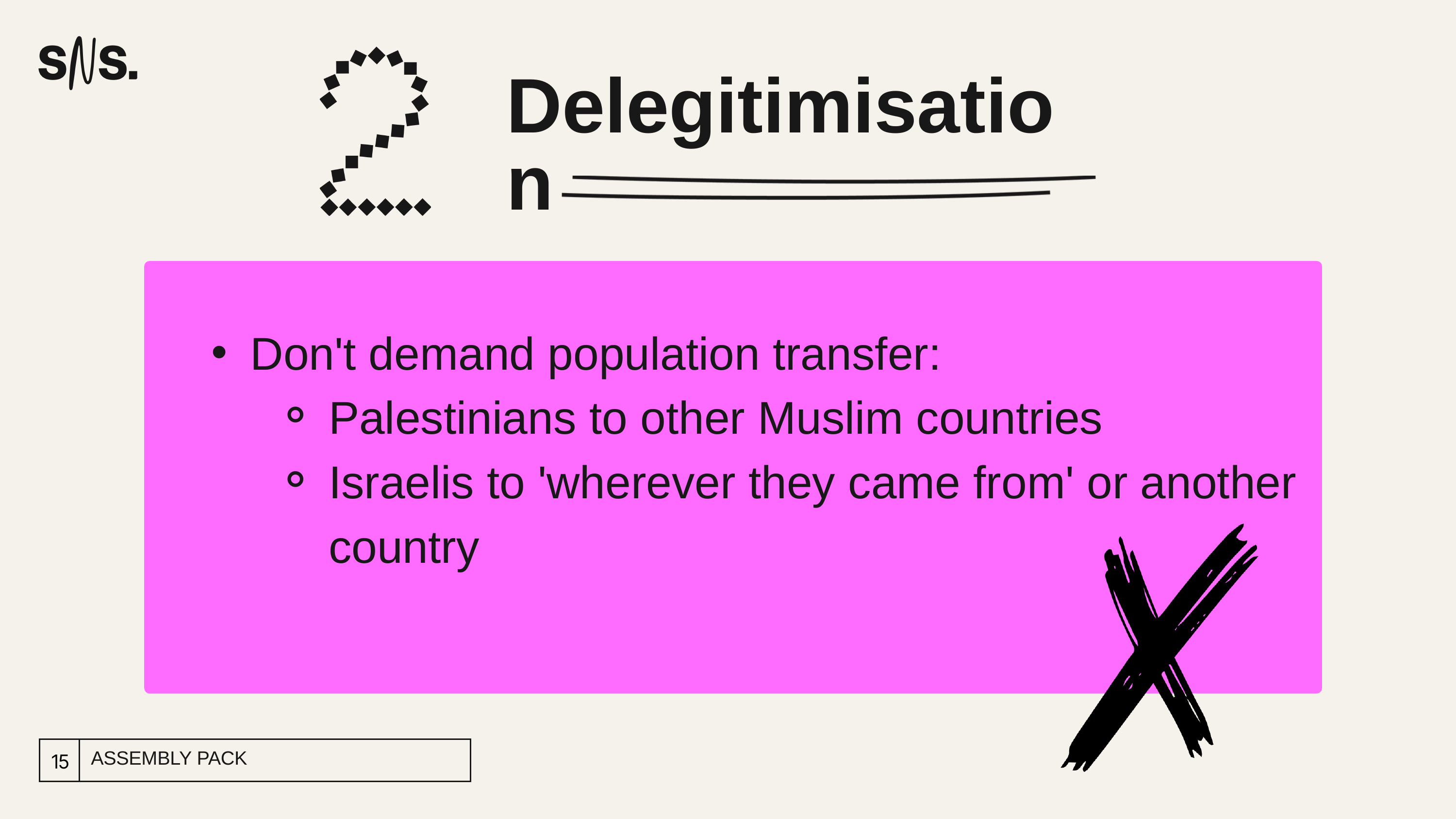

Delegitimisation

Don't demand population transfer:
Palestinians to other Muslim countries
Israelis to 'wherever they came from' or another country

ASSEMBLY PACK
15